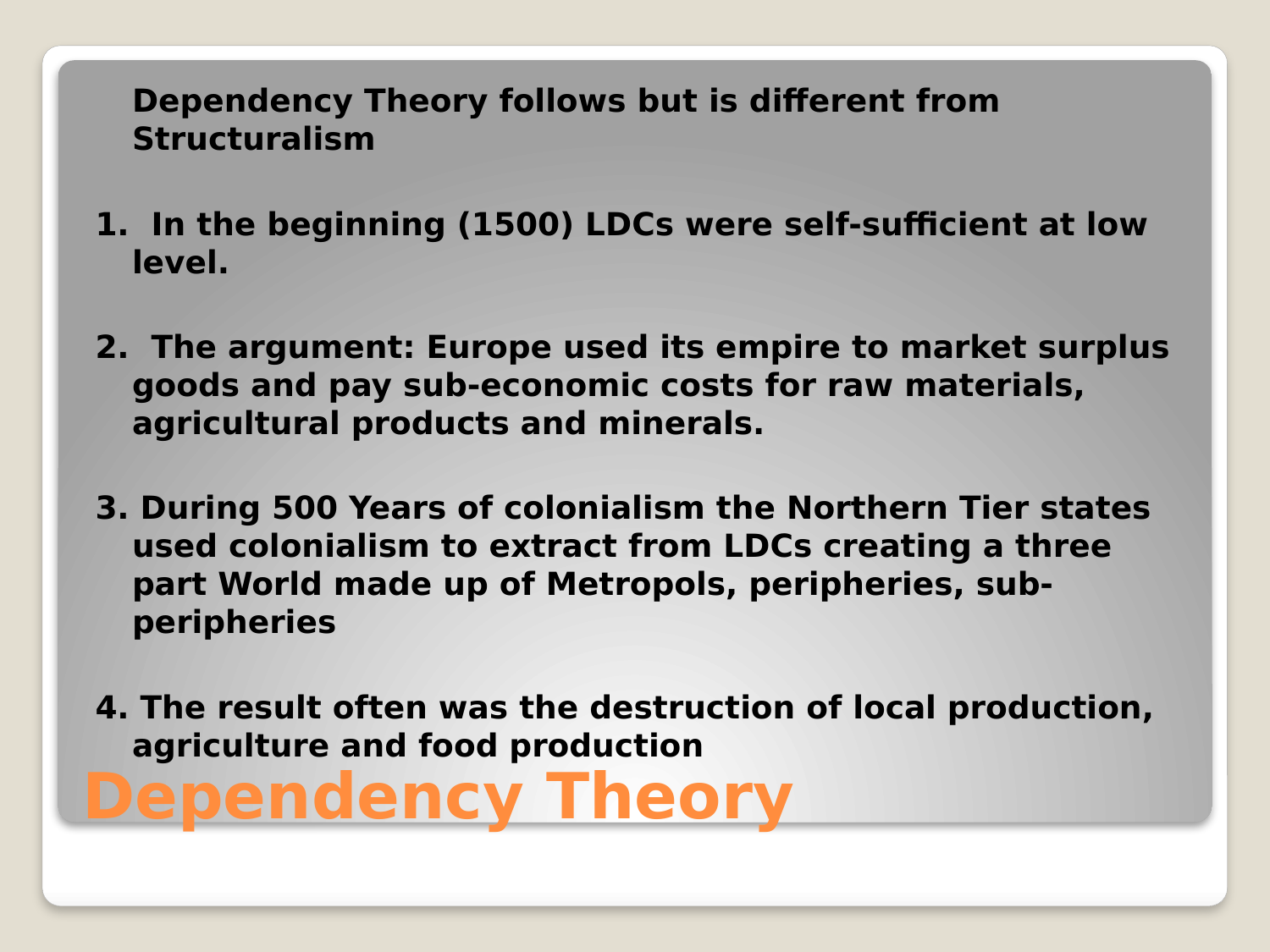

Dependency Theory follows but is different from Structuralism

1.  In the beginning (1500) LDCs were self-sufficient at low level.

2.  The argument: Europe used its empire to market surplus goods and pay sub-economic costs for raw materials, agricultural products and minerals.

3. During 500 Years of colonialism the Northern Tier states used colonialism to extract from LDCs creating a three part World made up of Metropols, peripheries, sub-peripheries

4. The result often was the destruction of local production, agriculture and food production

# Dependency Theory